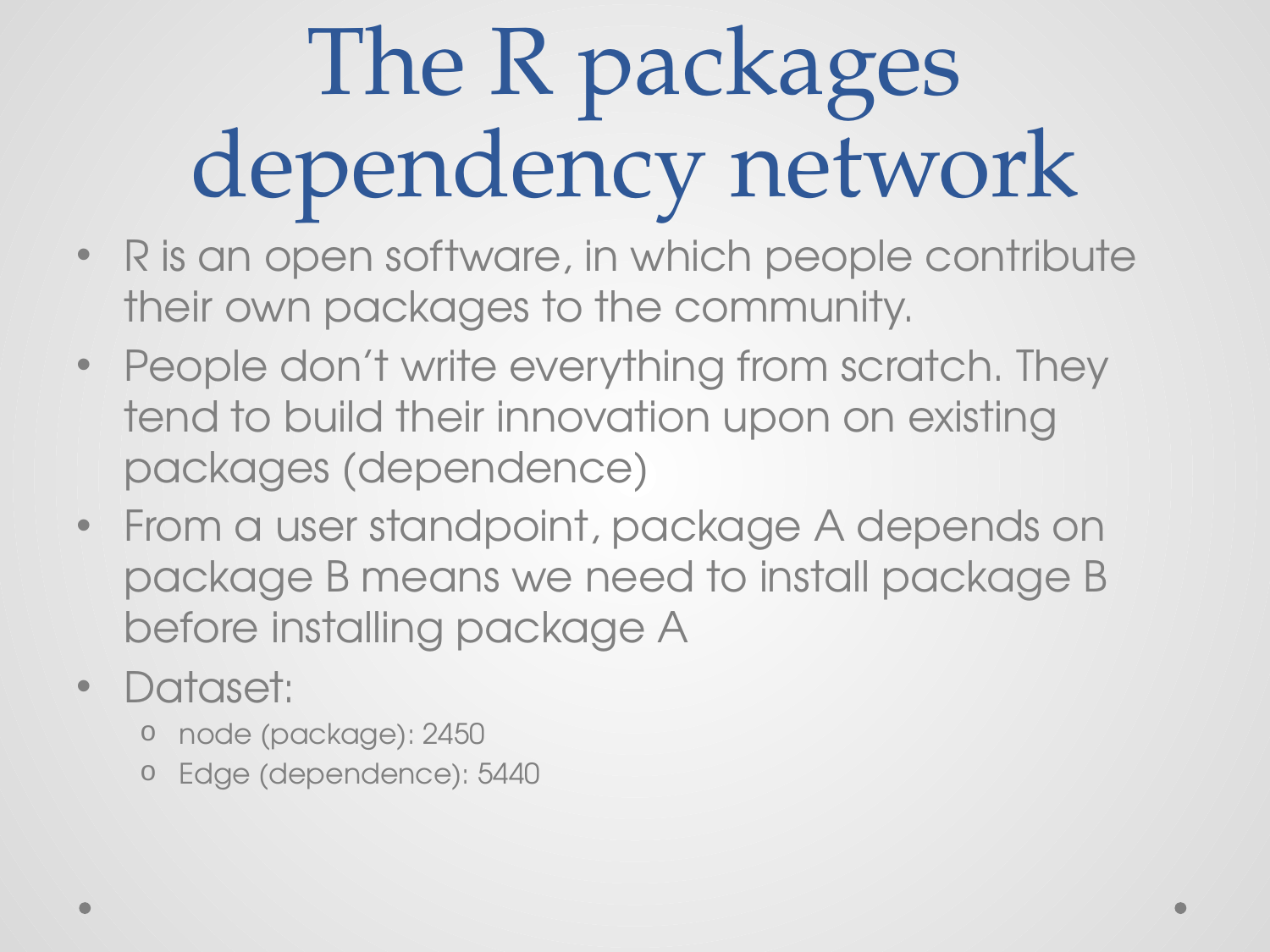

# The R packages dependency network
R is an open software, in which people contribute their own packages to the community.
People don’t write everything from scratch. They tend to build their innovation upon on existing packages (dependence)
From a user standpoint, package A depends on package B means we need to install package B before installing package A
Dataset:
node (package): 2450
Edge (dependence): 5440